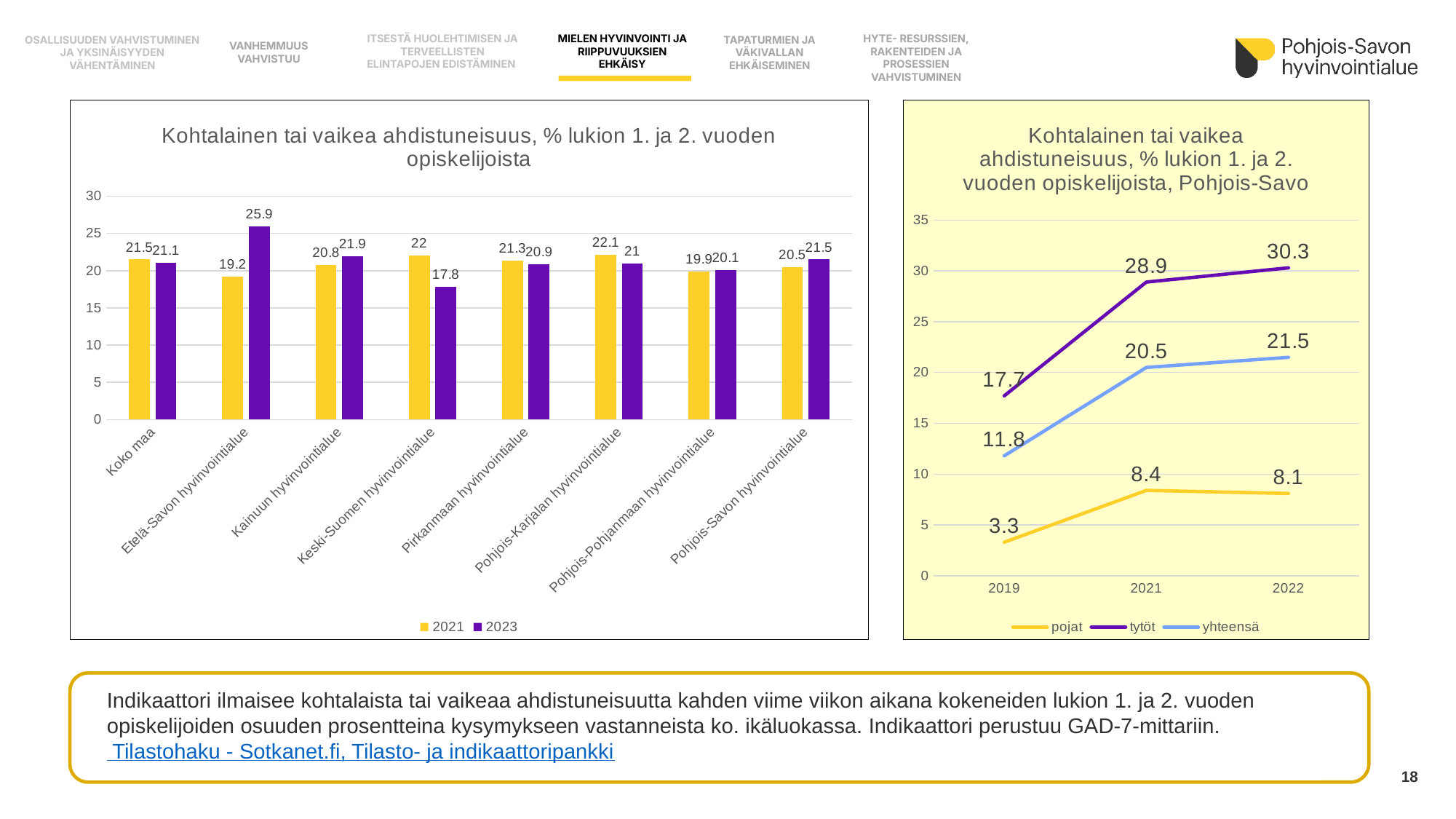

OSALLISUUDEN VAHVISTUMINEN JA YKSINÄISYYDEN VÄHENTÄMINEN
HYTE- RESURSSIEN, RAKENTEIDEN JA PROSESSIEN
VAHVISTUMINEN
MIELEN HYVINVOINTI JA RIIPPUVUUKSIEN EHKÄISY
ITSESTÄ HUOLEHTIMISEN JA TERVEELLISTEN ELINTAPOJEN EDISTÄMINEN
TAPATURMIEN JA VÄKIVALLAN EHKÄISEMINEN
VANHEMMUUS VAHVISTUU

### Chart: Kohtalainen tai vaikea ahdistuneisuus, % lukion 1. ja 2. vuoden opiskelijoista

| Category | 2021 | 2023 |
|---|---|---|
| Koko maa | 21.5 | 21.1 |
| Etelä-Savon hyvinvointialue | 19.2 | 25.9 |
| Kainuun hyvinvointialue | 20.8 | 21.9 |
| Keski-Suomen hyvinvointialue | 22.0 | 17.8 |
| Pirkanmaan hyvinvointialue | 21.3 | 20.9 |
| Pohjois-Karjalan hyvinvointialue | 22.1 | 21.0 |
| Pohjois-Pohjanmaan hyvinvointialue | 19.9 | 20.1 |
| Pohjois-Savon hyvinvointialue | 20.5 | 21.5 |

### Chart: Kohtalainen tai vaikea ahdistuneisuus, % lukion 1. ja 2. vuoden opiskelijoista, Pohjois-Savo

| Category | pojat | tytöt | yhteensä |
|---|---|---|---|
| 2019 | 3.3 | 17.7 | 11.8 |
| 2021 | 8.4 | 28.9 | 20.5 |
| 2022 | 8.1 | 30.3 | 21.5 |

Indikaattori ilmaisee kohtalaista tai vaikeaa ahdistuneisuutta kahden viime viikon aikana kokeneiden lukion 1. ja 2. vuoden opiskelijoiden osuuden prosentteina kysymykseen vastanneista ko. ikäluokassa. Indikaattori perustuu GAD-7-mittariin. Tilastohaku - Sotkanet.fi, Tilasto- ja indikaattoripankki
18